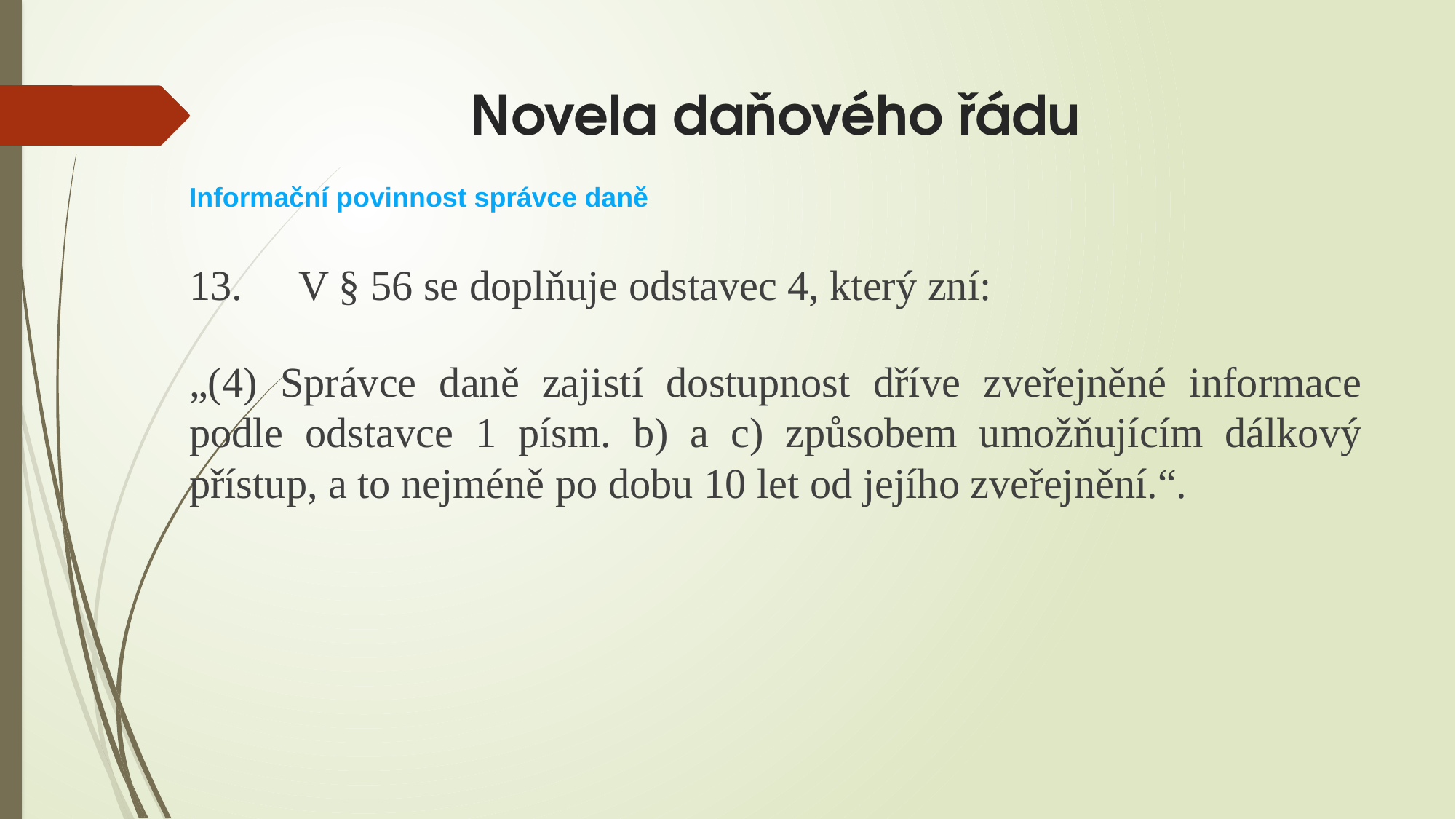

# Novela daňového řádu
Informační povinnost správce daně
13.	V § 56 se doplňuje odstavec 4, který zní:
„(4) Správce daně zajistí dostupnost dříve zveřejněné informace podle odstavce 1 písm. b) a c) způsobem umožňujícím dálkový přístup, a to nejméně po dobu 10 let od jejího zveřejnění.“.